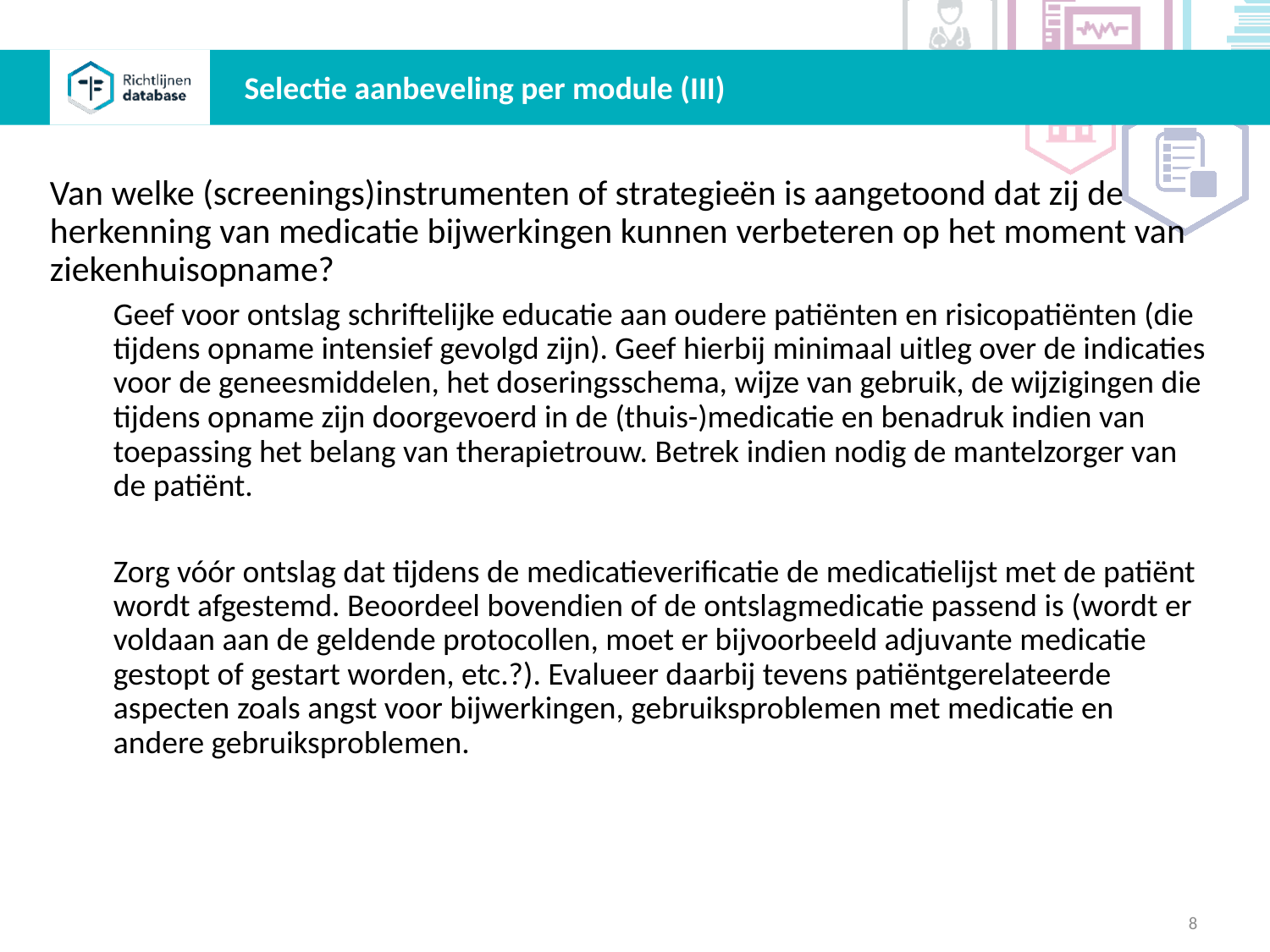

Selectie aanbeveling per module (III)
Van welke (screenings)instrumenten of strategieën is aangetoond dat zij de herkenning van medicatie bijwerkingen kunnen verbeteren op het moment van ziekenhuisopname?
Geef voor ontslag schriftelijke educatie aan oudere patiënten en risicopatiënten (die tijdens opname intensief gevolgd zijn). Geef hierbij minimaal uitleg over de indicaties voor de geneesmiddelen, het doseringsschema, wijze van gebruik, de wijzigingen die tijdens opname zijn doorgevoerd in de (thuis-)medicatie en benadruk indien van toepassing het belang van therapietrouw. Betrek indien nodig de mantelzorger van de patiënt.

Zorg vóór ontslag dat tijdens de medicatieverificatie de medicatielijst met de patiënt wordt afgestemd. Beoordeel bovendien of de ontslagmedicatie passend is (wordt er voldaan aan de geldende protocollen, moet er bijvoorbeeld adjuvante medicatie gestopt of gestart worden, etc.?). Evalueer daarbij tevens patiëntgerelateerde aspecten zoals angst voor bijwerkingen, gebruiksproblemen met medicatie en andere gebruiksproblemen.
8